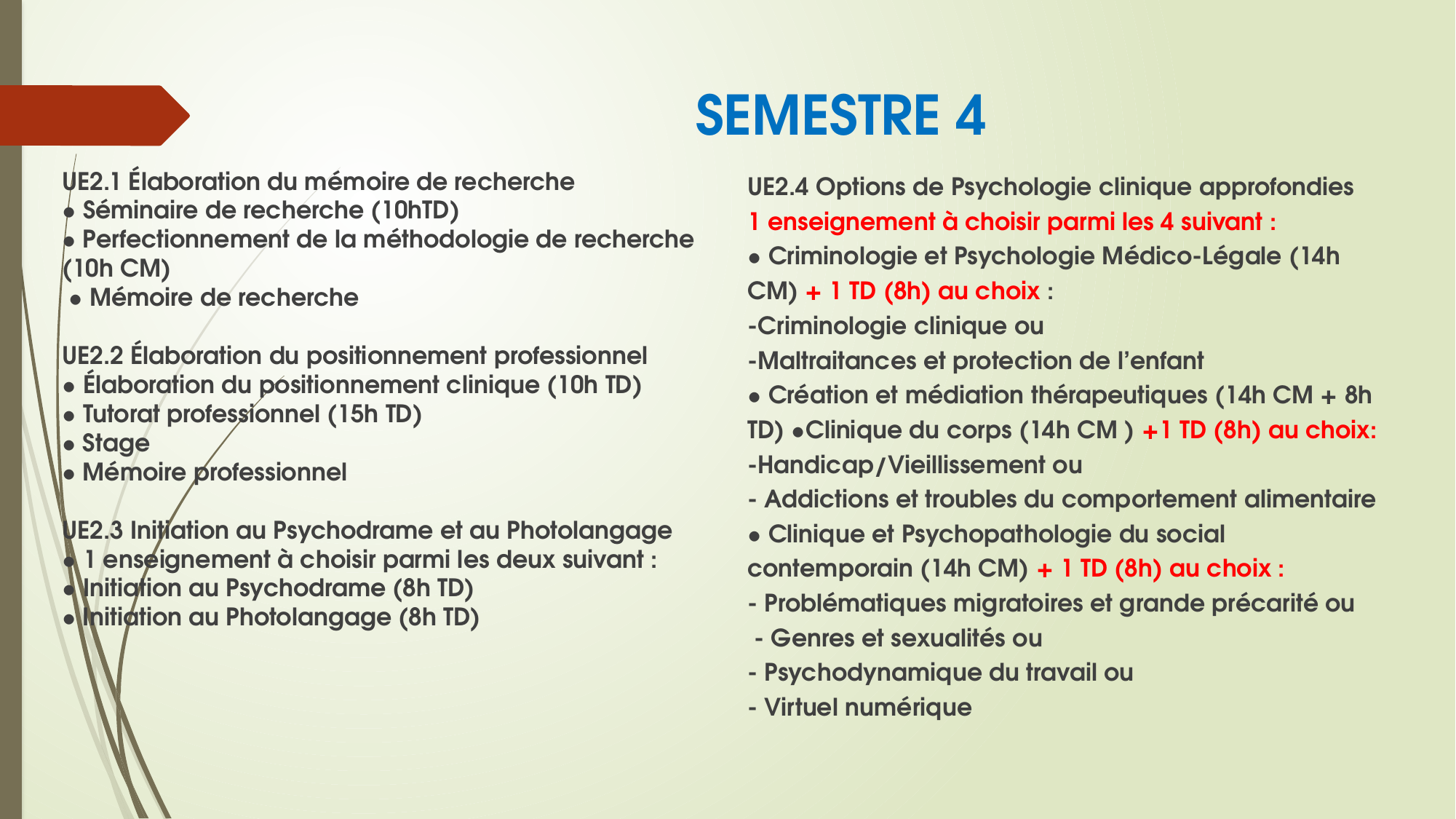

# SEMESTRE 4
UE2.1 Élaboration du mémoire de recherche
• Séminaire de recherche (10hTD)
• Perfectionnement de la méthodologie de recherche (10h CM)
 • Mémoire de recherche

UE2.2 Élaboration du positionnement professionnel
• Élaboration du positionnement clinique (10h TD)
• Tutorat professionnel (15h TD)
• Stage
• Mémoire professionnel

UE2.3 Initiation au Psychodrame et au Photolangage
• 1 enseignement à choisir parmi les deux suivant :
• Initiation au Psychodrame (8h TD)
• Initiation au Photolangage (8h TD)

UE2.4 Options de Psychologie clinique approfondies
1 enseignement à choisir parmi les 4 suivant :
• Criminologie et Psychologie Médico-Légale (14h CM) + 1 TD (8h) au choix :
-Criminologie clinique ou
-Maltraitances et protection de l’enfant
• Création et médiation thérapeutiques (14h CM + 8h TD) •Clinique du corps (14h CM ) +1 TD (8h) au choix:
-Handicap/Vieillissement ou
- Addictions et troubles du comportement alimentaire
• Clinique et Psychopathologie du social contemporain (14h CM) + 1 TD (8h) au choix :
- Problématiques migratoires et grande précarité ou
 - Genres et sexualités ou
- Psychodynamique du travail ou
- Virtuel numérique